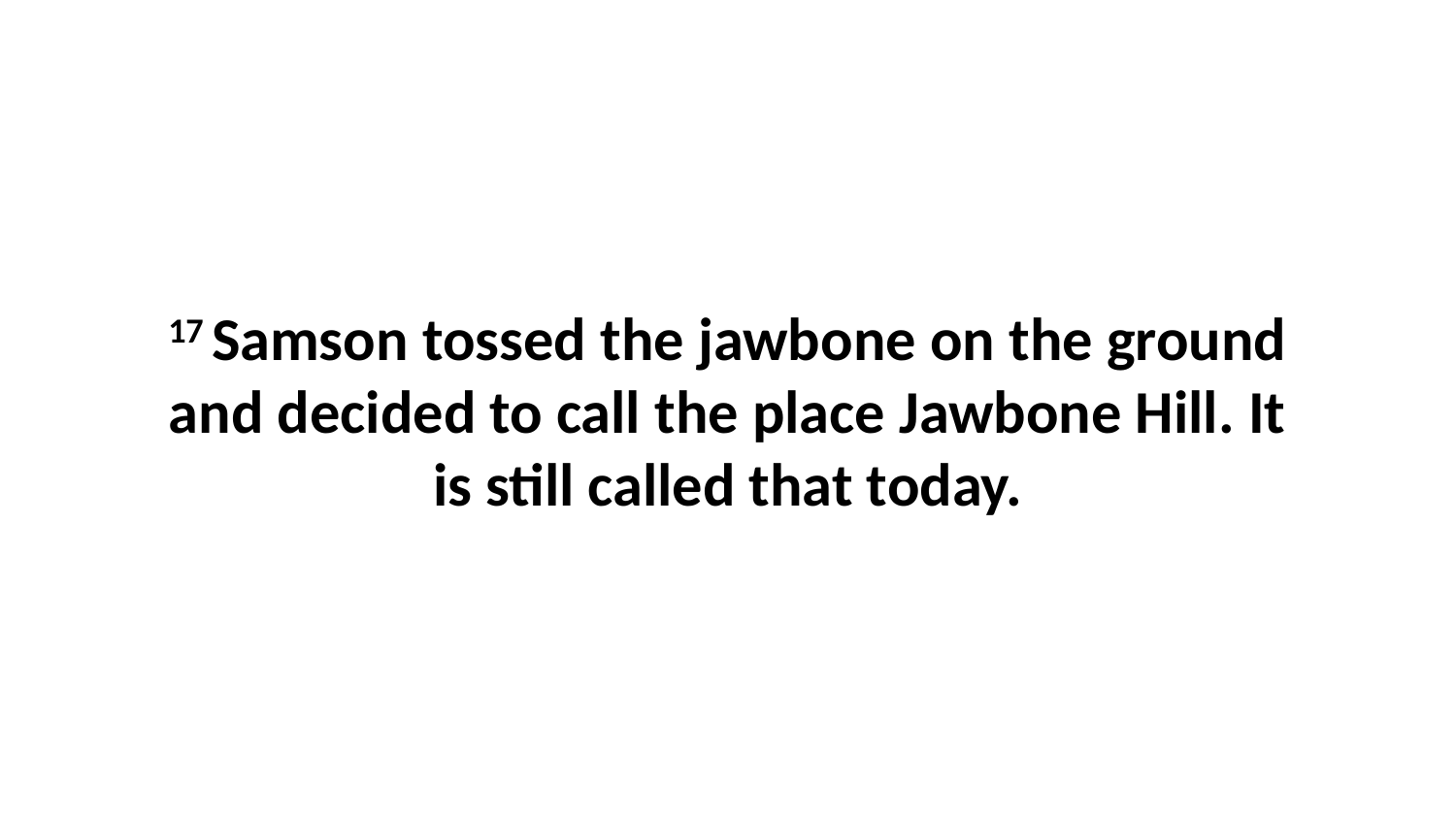

17 Samson tossed the jawbone on the ground and decided to call the place Jawbone Hill. It is still called that today.